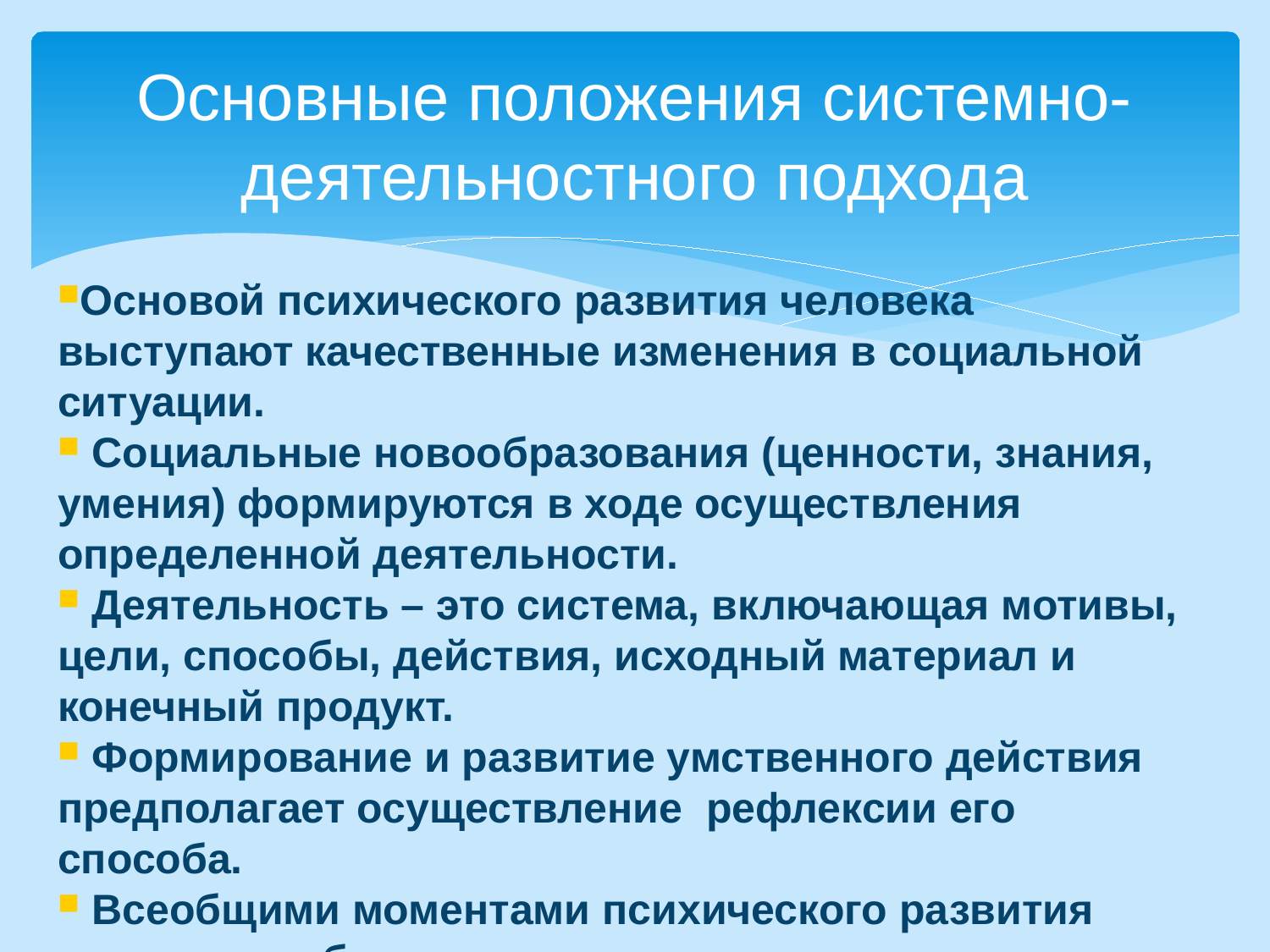

# Основные положения системно-деятельностного подхода
Основой психического развития человека  выступают качественные изменения в социальной ситуации.
 Социальные новообразования (ценности, знания, умения) формируются в ходе осуществления определенной деятельности.
 Деятельность – это система, включающая мотивы, цели, способы, действия, исходный материал и конечный продукт.
 Формирование и развитие умственного действия предполагает осуществление  рефлексии его способа.
 Всеобщими моментами психического развития служат его обучение и воспитание.